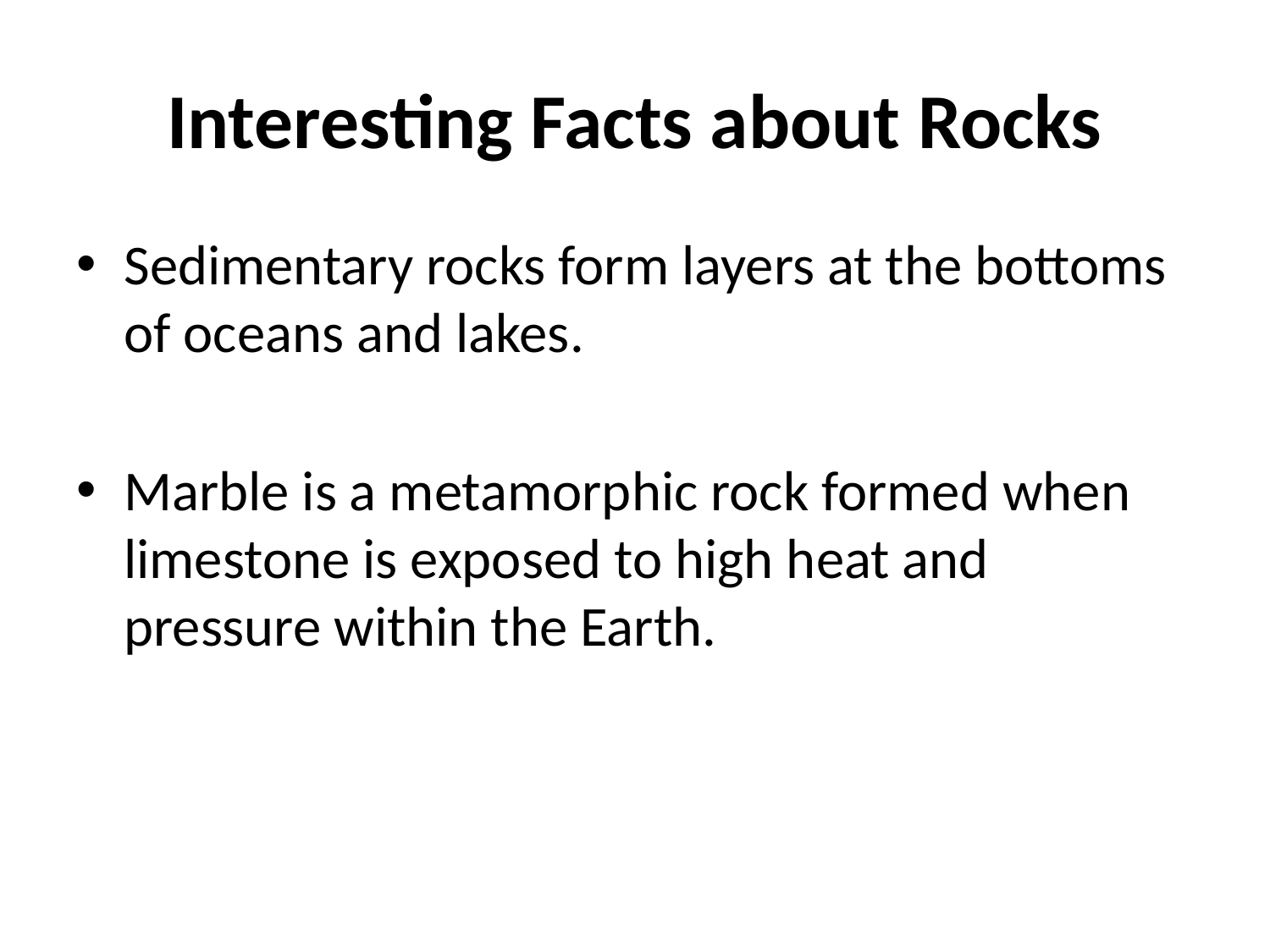

# Interesting Facts about Rocks
Sedimentary rocks form layers at the bottoms of oceans and lakes.

Marble is a metamorphic rock formed when limestone is exposed to high heat and pressure within the Earth.